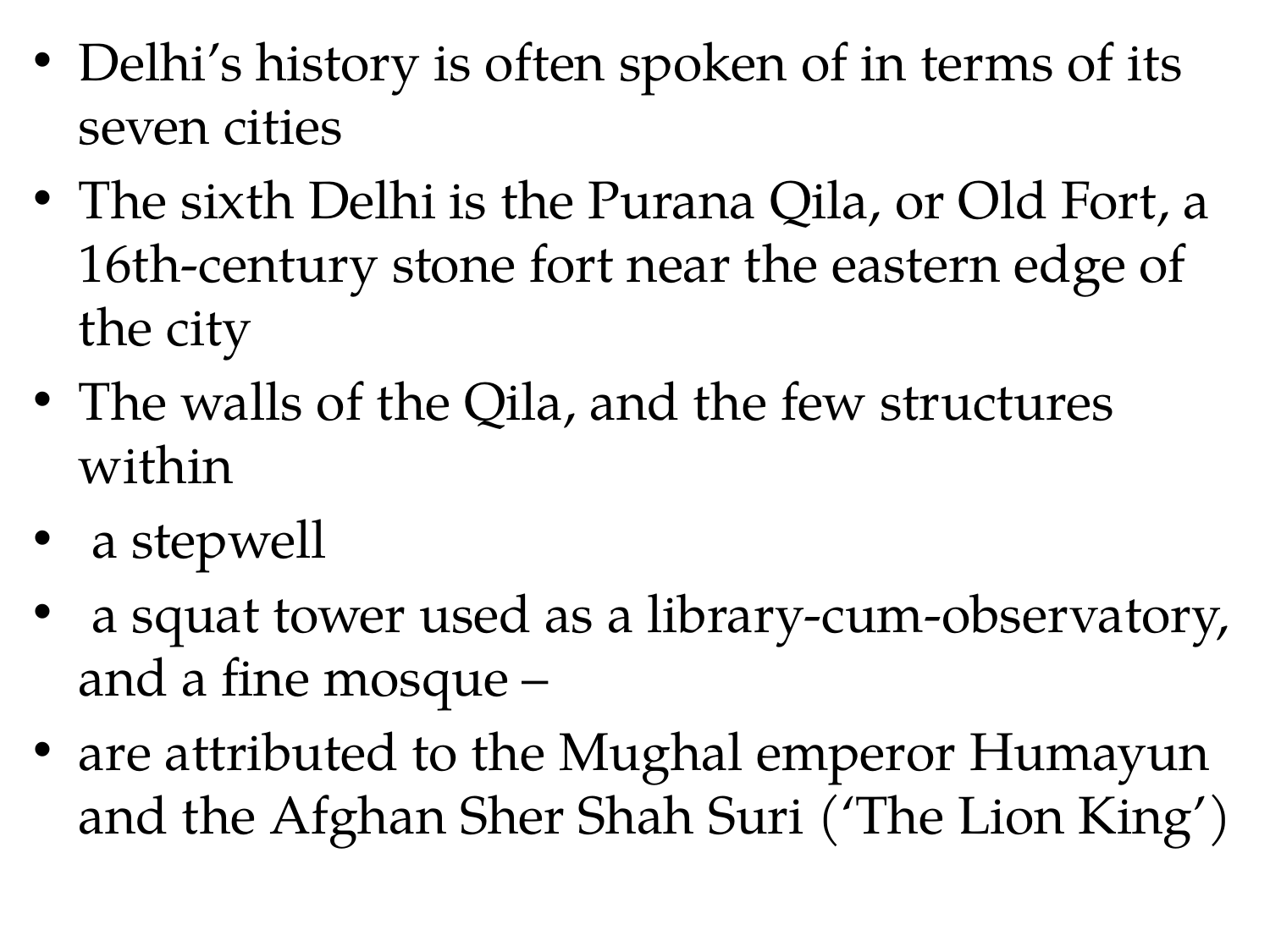

Delhi’s history is often spoken of in terms of its seven cities
The sixth Delhi is the Purana Qila, or Old Fort, a 16th-century stone fort near the eastern edge of the city
The walls of the Qila, and the few structures within
 a stepwell
 a squat tower used as a library-cum-observatory, and a fine mosque –
are attributed to the Mughal emperor Humayun and the Afghan Sher Shah Suri (‘The Lion King’)